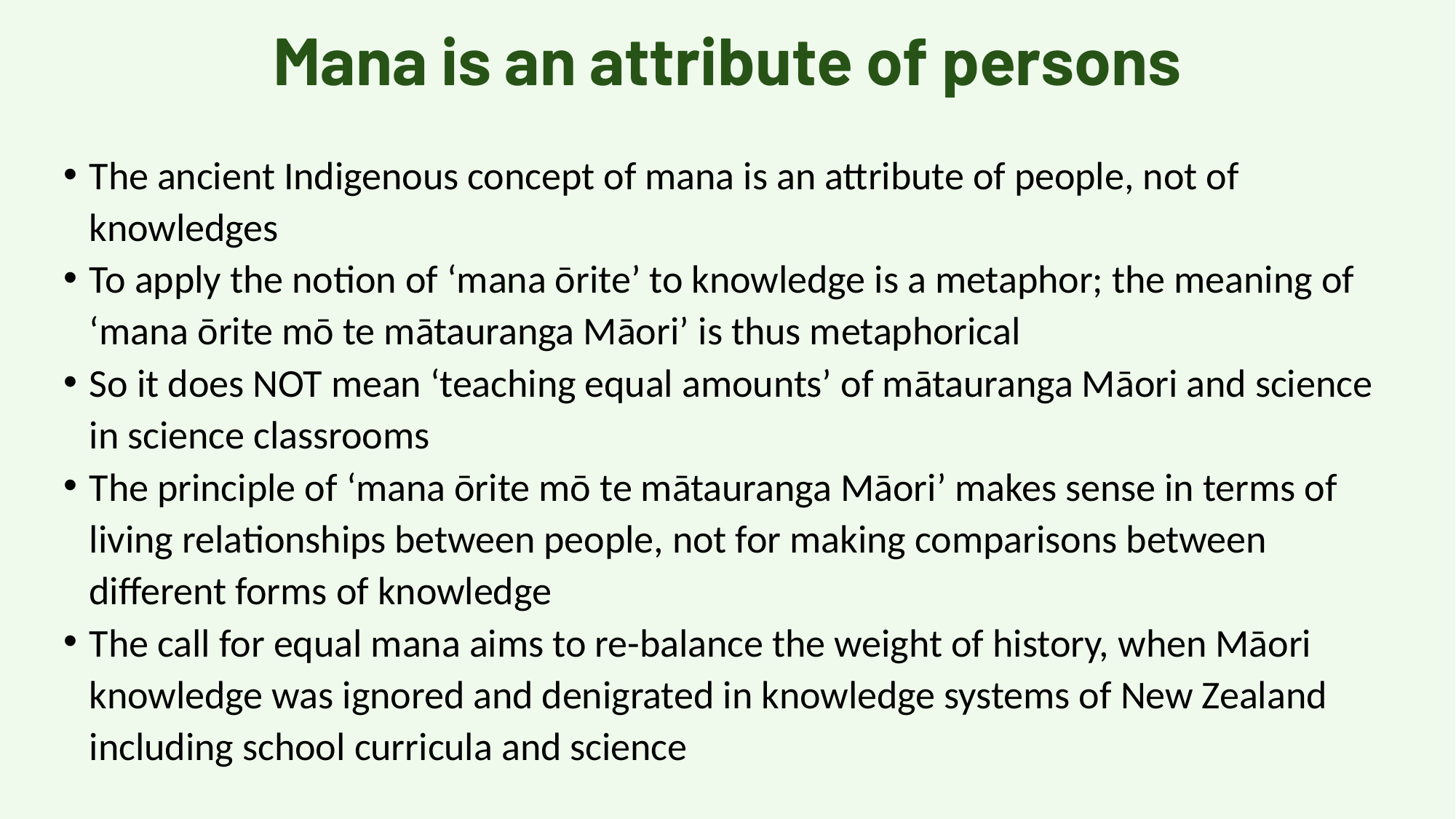

# Mana is an attribute of persons
The ancient Indigenous concept of mana is an attribute of people, not of knowledges
To apply the notion of ‘mana ōrite’ to knowledge is a metaphor; the meaning of ‘mana ōrite mō te mātauranga Māori’ is thus metaphorical
So it does NOT mean ‘teaching equal amounts’ of mātauranga Māori and science in science classrooms
The principle of ‘mana ōrite mō te mātauranga Māori’ makes sense in terms of living relationships between people, not for making comparisons between different forms of knowledge
The call for equal mana aims to re-balance the weight of history, when Māori knowledge was ignored and denigrated in knowledge systems of New Zealand including school curricula and science